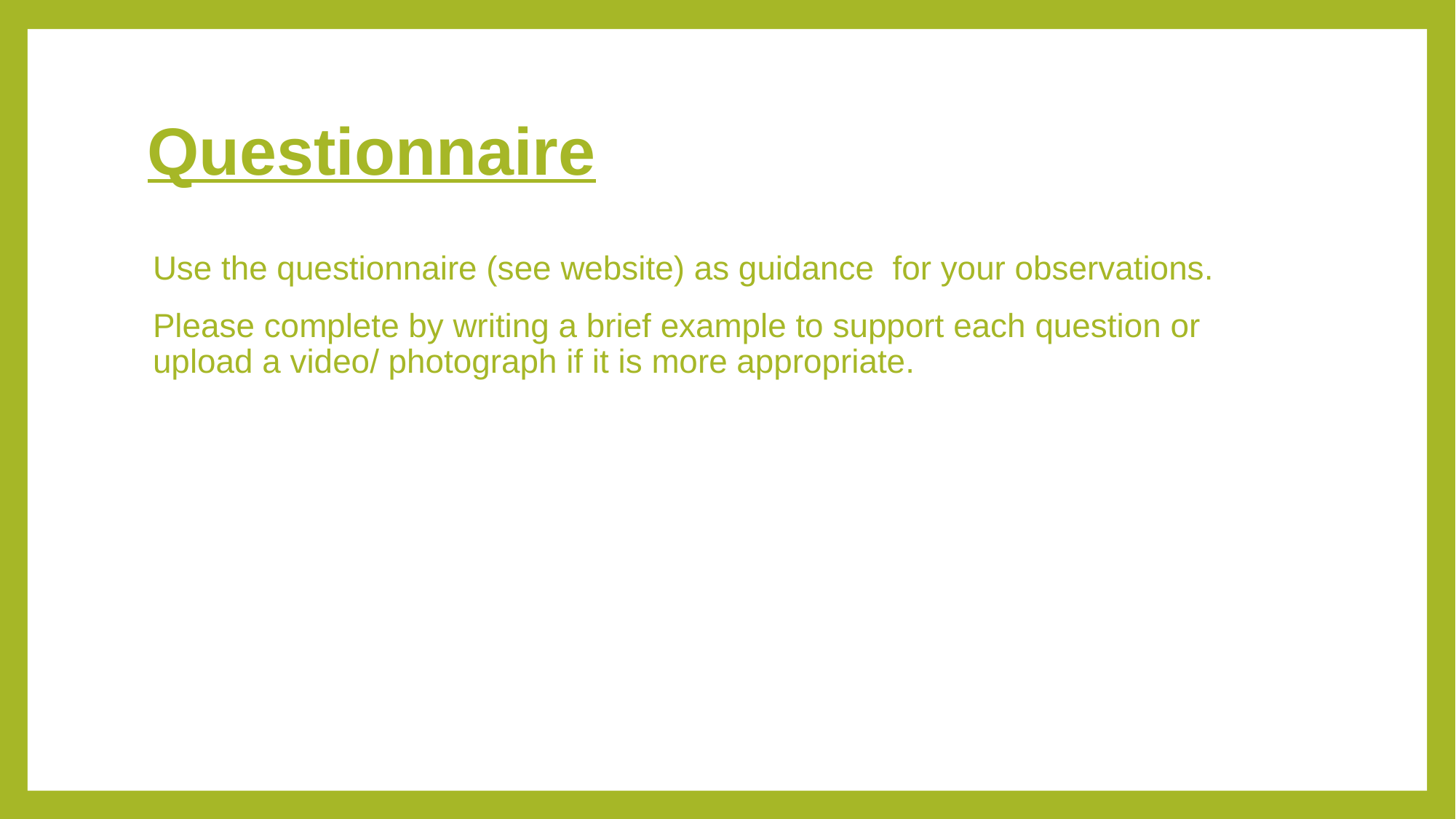

# Questionnaire
Use the questionnaire (see website) as guidance  for your observations.
Please complete by writing a brief example to support each question or upload a video/ photograph if it is more appropriate.